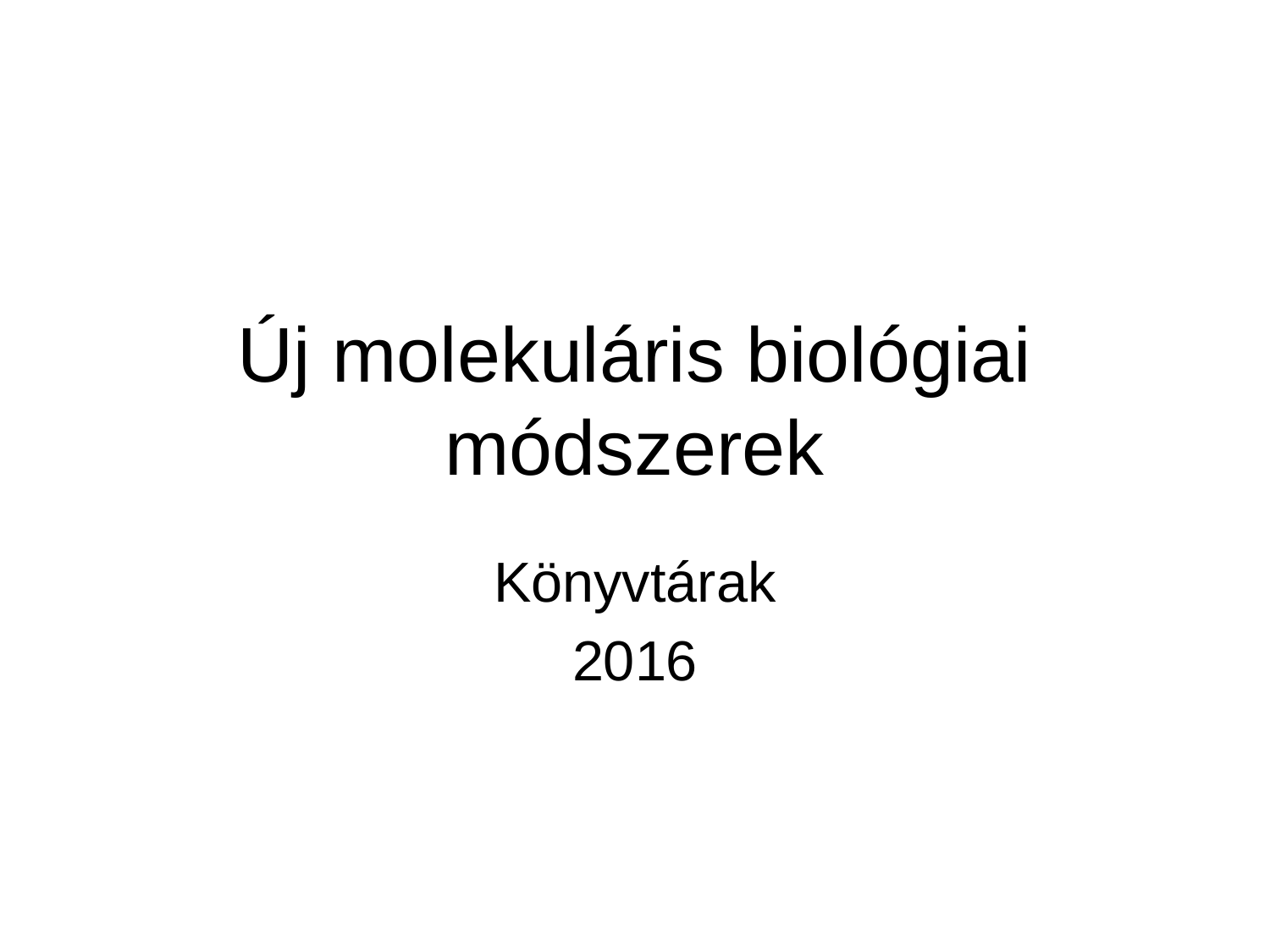

# Új molekuláris biológiai módszerek
Könyvtárak
2016